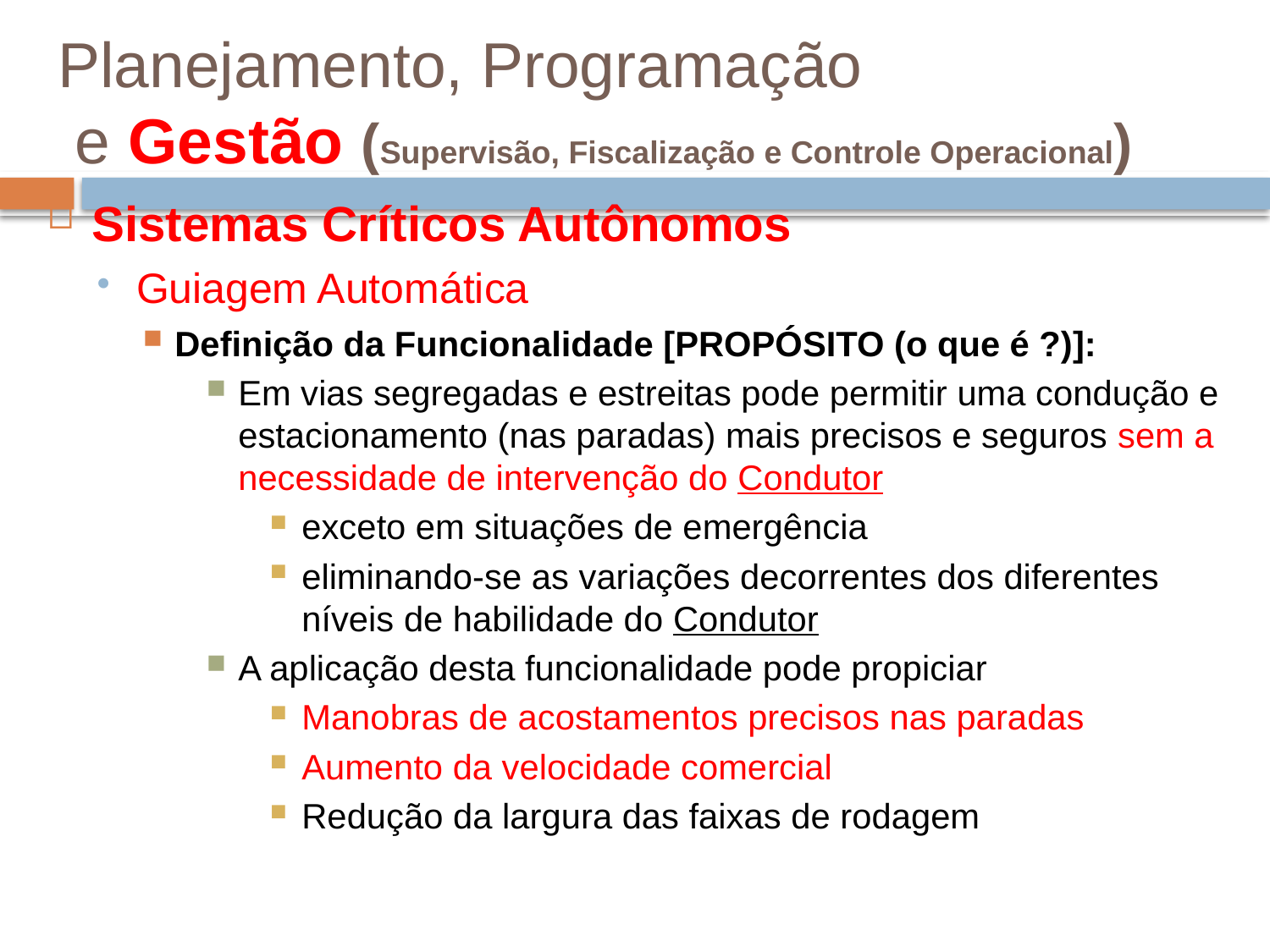

# Planejamento, Programação e Gestão (Supervisão, Fiscalização e Controle Operacional)
Sistemas Críticos Autônomos
Guiagem Automática
Definição da Funcionalidade [PROPÓSITO (o que é ?)]:
Em vias segregadas e estreitas pode permitir uma condução e estacionamento (nas paradas) mais precisos e seguros sem a necessidade de intervenção do Condutor
exceto em situações de emergência
eliminando-se as variações decorrentes dos diferentes níveis de habilidade do Condutor
A aplicação desta funcionalidade pode propiciar
Manobras de acostamentos precisos nas paradas
Aumento da velocidade comercial
Redução da largura das faixas de rodagem